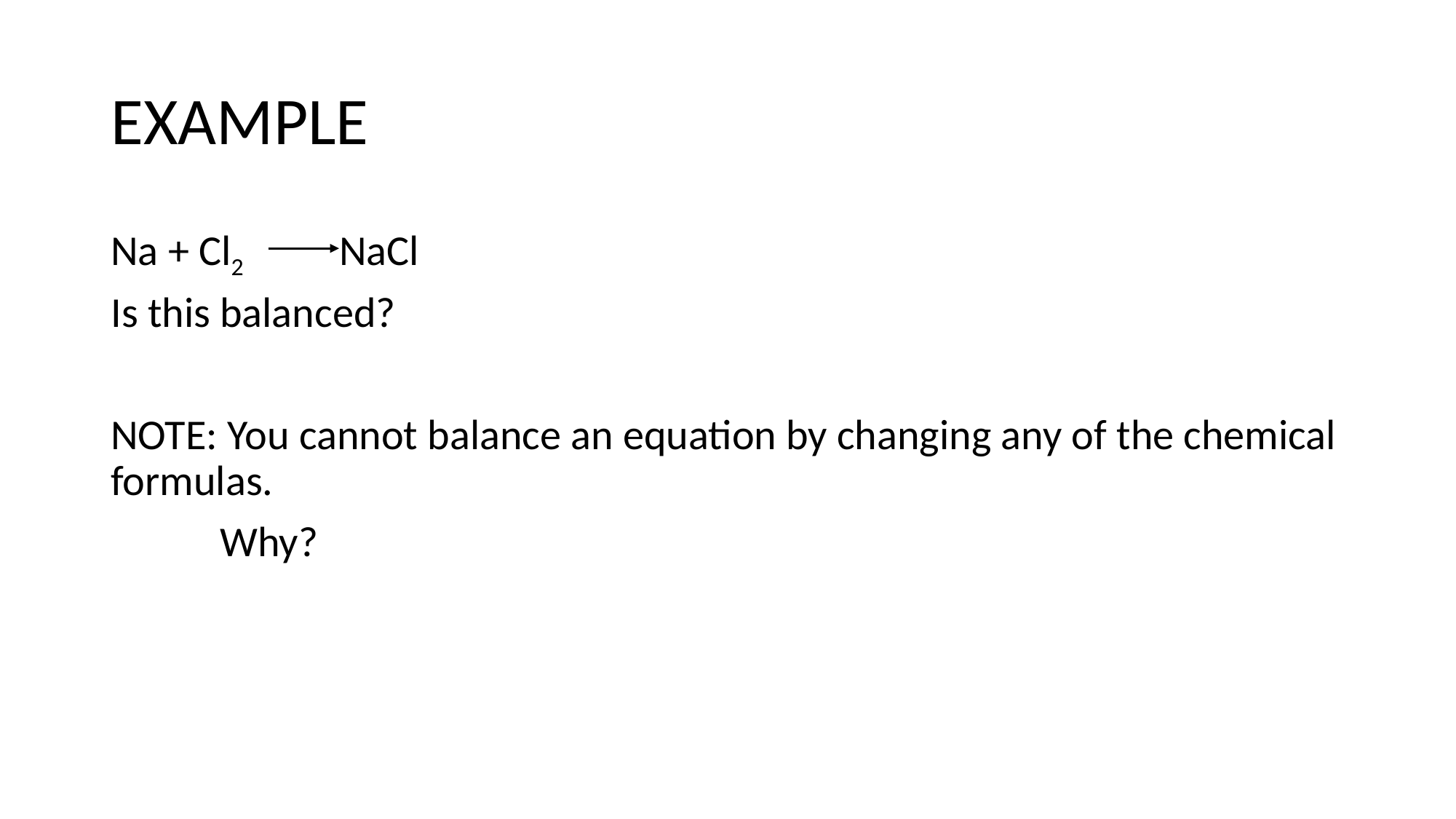

# EXAMPLE
Na + Cl2                 NaCl
Is this balanced?

NOTE: You cannot balance an equation by changing any of the chemical formulas.
	Why?